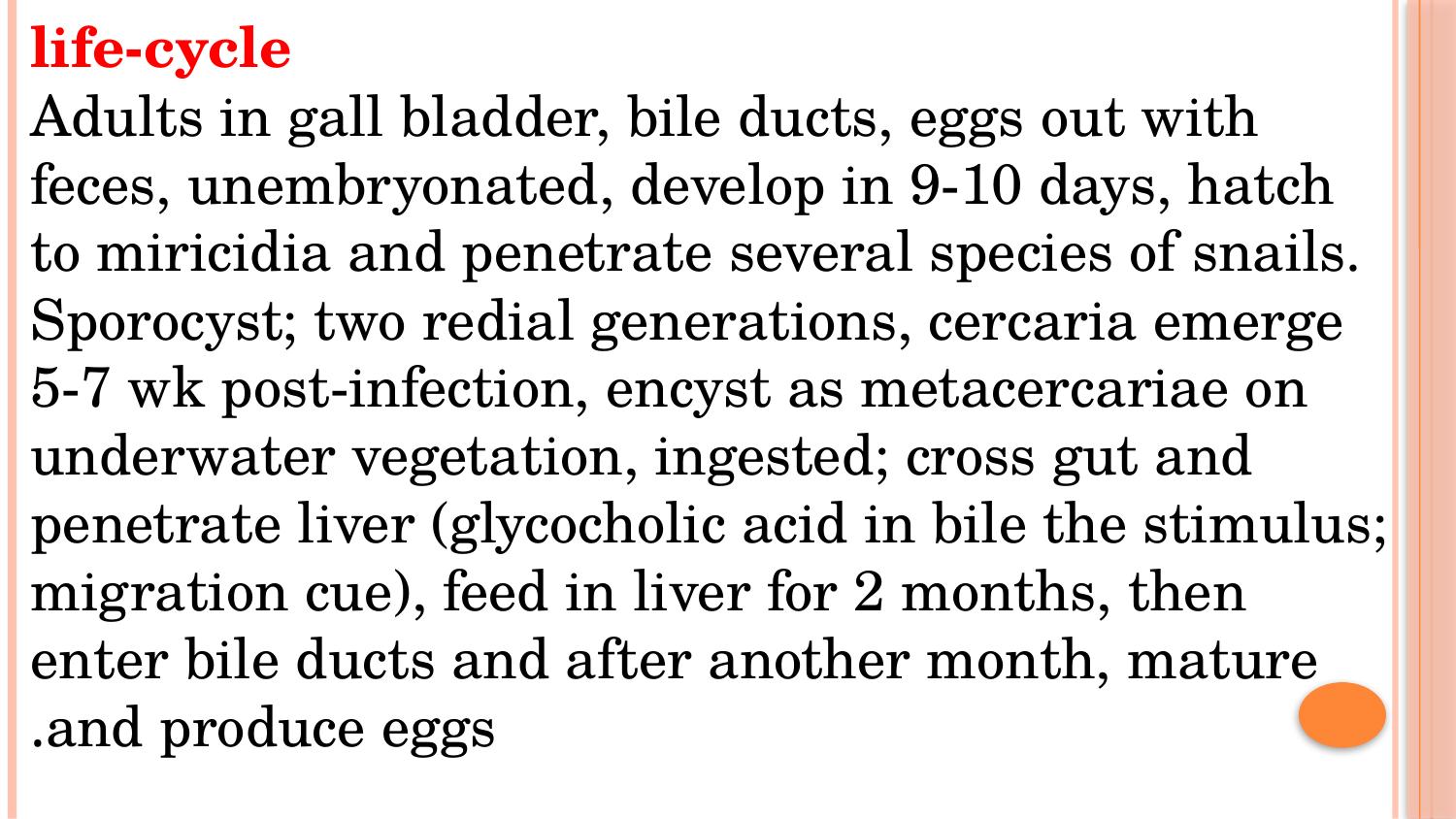

life-cycle
Adults in gall bladder, bile ducts, eggs out with feces, unembryonated, develop in 9-10 days, hatch to miricidia and penetrate several species of snails. Sporocyst; two redial generations, cercaria emerge 5-7 wk post-infection, encyst as metacercariae on underwater vegetation, ingested; cross gut and penetrate liver (glycocholic acid in bile the stimulus; migration cue), feed in liver for 2 months, then enter bile ducts and after another month, mature and produce eggs.